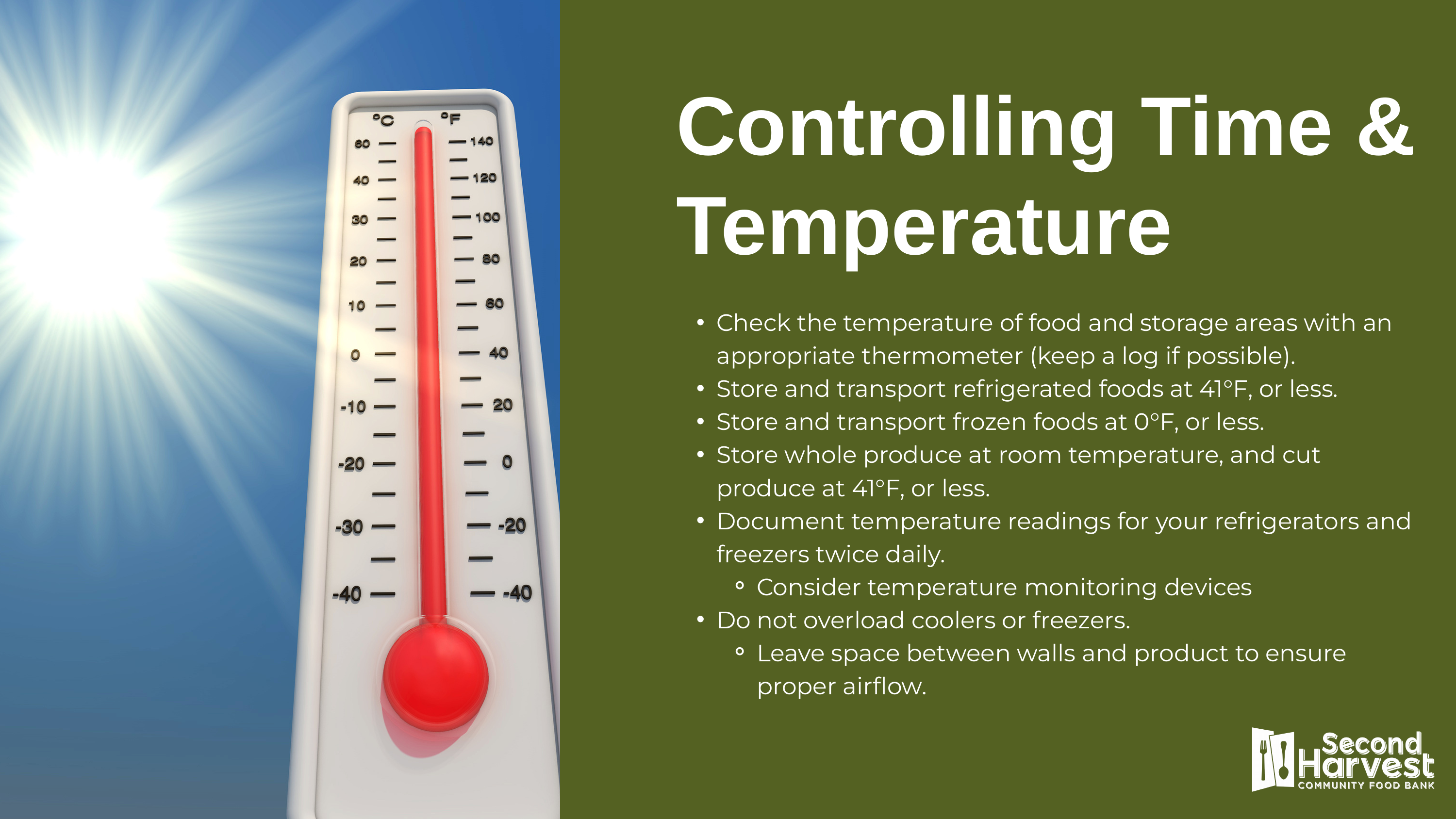

Controlling Time & Temperature
Check the temperature of food and storage areas with an appropriate thermometer (keep a log if possible).
Store and transport refrigerated foods at 41°F, or less.
Store and transport frozen foods at 0°F, or less.
Store whole produce at room temperature, and cut produce at 41°F, or less.
Document temperature readings for your refrigerators and freezers twice daily.
Consider temperature monitoring devices
Do not overload coolers or freezers.
Leave space between walls and product to ensure proper airflow.